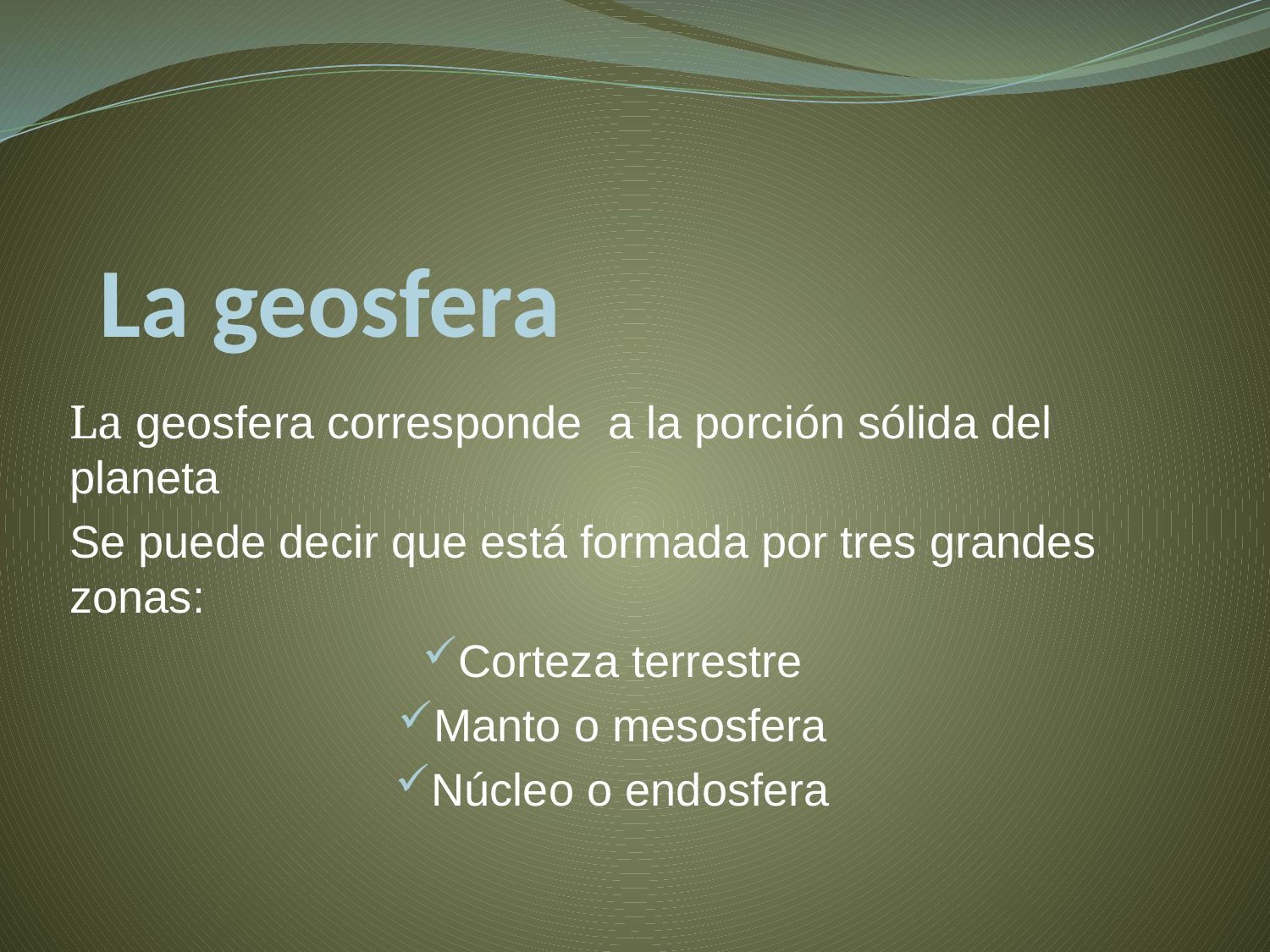

# La geosfera
La geosfera corresponde  a la porción sólida del planeta
Se puede decir que está formada por tres grandes zonas:
Corteza terrestre
Manto o mesosfera
Núcleo o endosfera